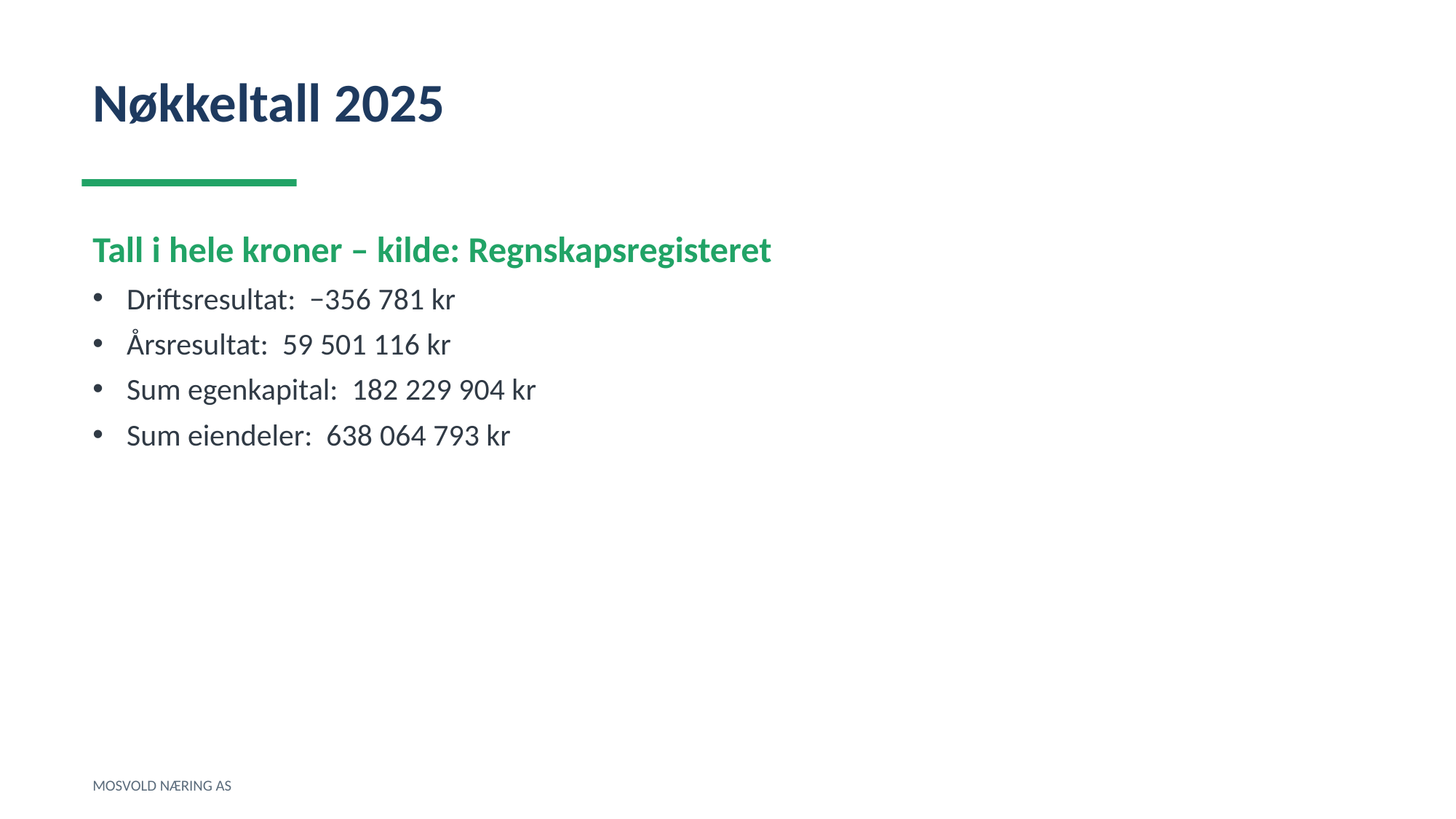

Nøkkeltall 2025

Tall i hele kroner – kilde: Regnskapsregisteret
Driftsresultat:  −356 781 kr
Årsresultat:  59 501 116 kr
Sum egenkapital:  182 229 904 kr
Sum eiendeler:  638 064 793 kr
MOSVOLD NÆRING AS